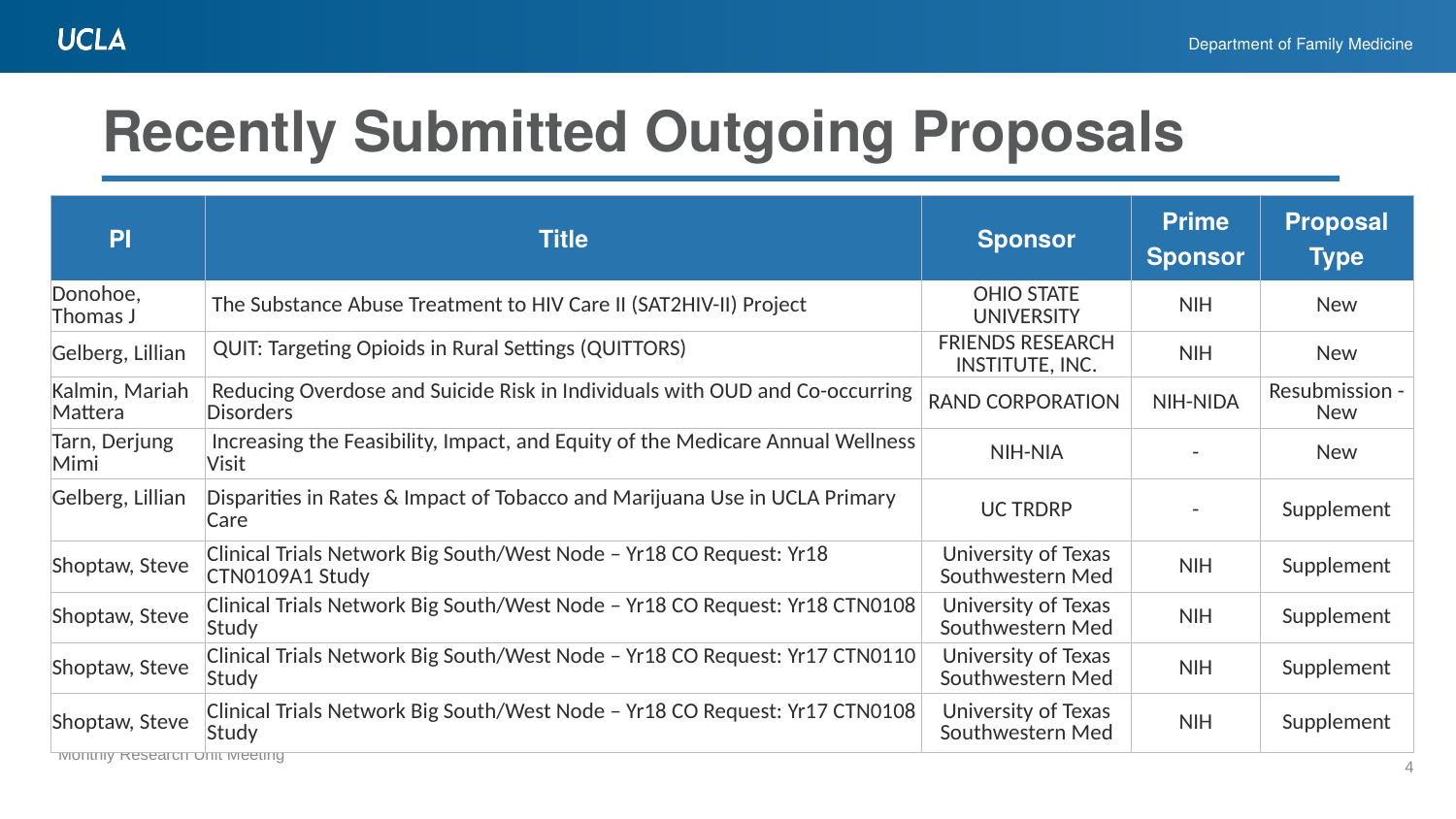

# Recently Submitted Outgoing Proposals
| PI | Title | Sponsor | Prime Sponsor | Proposal Type |
| --- | --- | --- | --- | --- |
| Donohoe, Thomas J | The Substance Abuse Treatment to HIV Care II (SAT2HIV-II) Project | OHIO STATE UNIVERSITY | NIH | New |
| Gelberg, Lillian | QUIT: Targeting Opioids in Rural Settings (QUITTORS) | FRIENDS RESEARCH INSTITUTE, INC. | NIH | New |
| Kalmin, Mariah Mattera | Reducing Overdose and Suicide Risk in Individuals with OUD and Co-occurring Disorders | RAND CORPORATION | NIH-NIDA | Resubmission - New |
| Tarn, Derjung Mimi | Increasing the Feasibility, Impact, and Equity of the Medicare Annual Wellness Visit | NIH-NIA | - | New |
| Gelberg, Lillian | Disparities in Rates & Impact of Tobacco and Marijuana Use in UCLA Primary Care | UC TRDRP | - | Supplement |
| Shoptaw, Steve | Clinical Trials Network Big South/West Node – Yr18 CO Request: Yr18 CTN0109A1 Study | University of Texas Southwestern Med | NIH | Supplement |
| Shoptaw, Steve | Clinical Trials Network Big South/West Node – Yr18 CO Request: Yr18 CTN0108 Study | University of Texas Southwestern Med | NIH | Supplement |
| Shoptaw, Steve | Clinical Trials Network Big South/West Node – Yr18 CO Request: Yr17 CTN0110 Study | University of Texas Southwestern Med | NIH | Supplement |
| Shoptaw, Steve | Clinical Trials Network Big South/West Node – Yr18 CO Request: Yr17 CTN0108 Study | University of Texas Southwestern Med | NIH | Supplement |
4